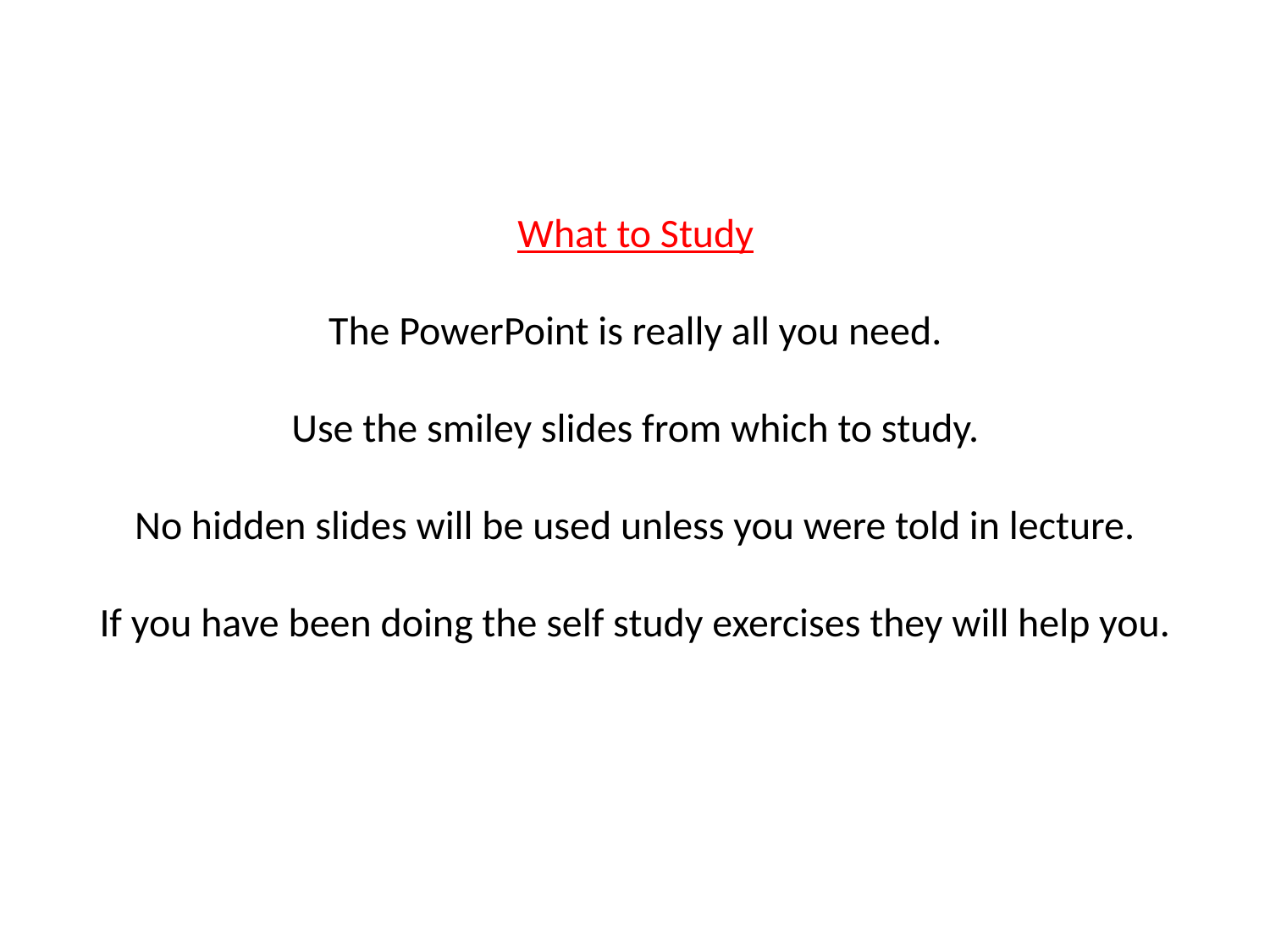

What to Study

The PowerPoint is really all you need.

Use the smiley slides from which to study.

No hidden slides will be used unless you were told in lecture.

If you have been doing the self study exercises they will help you.